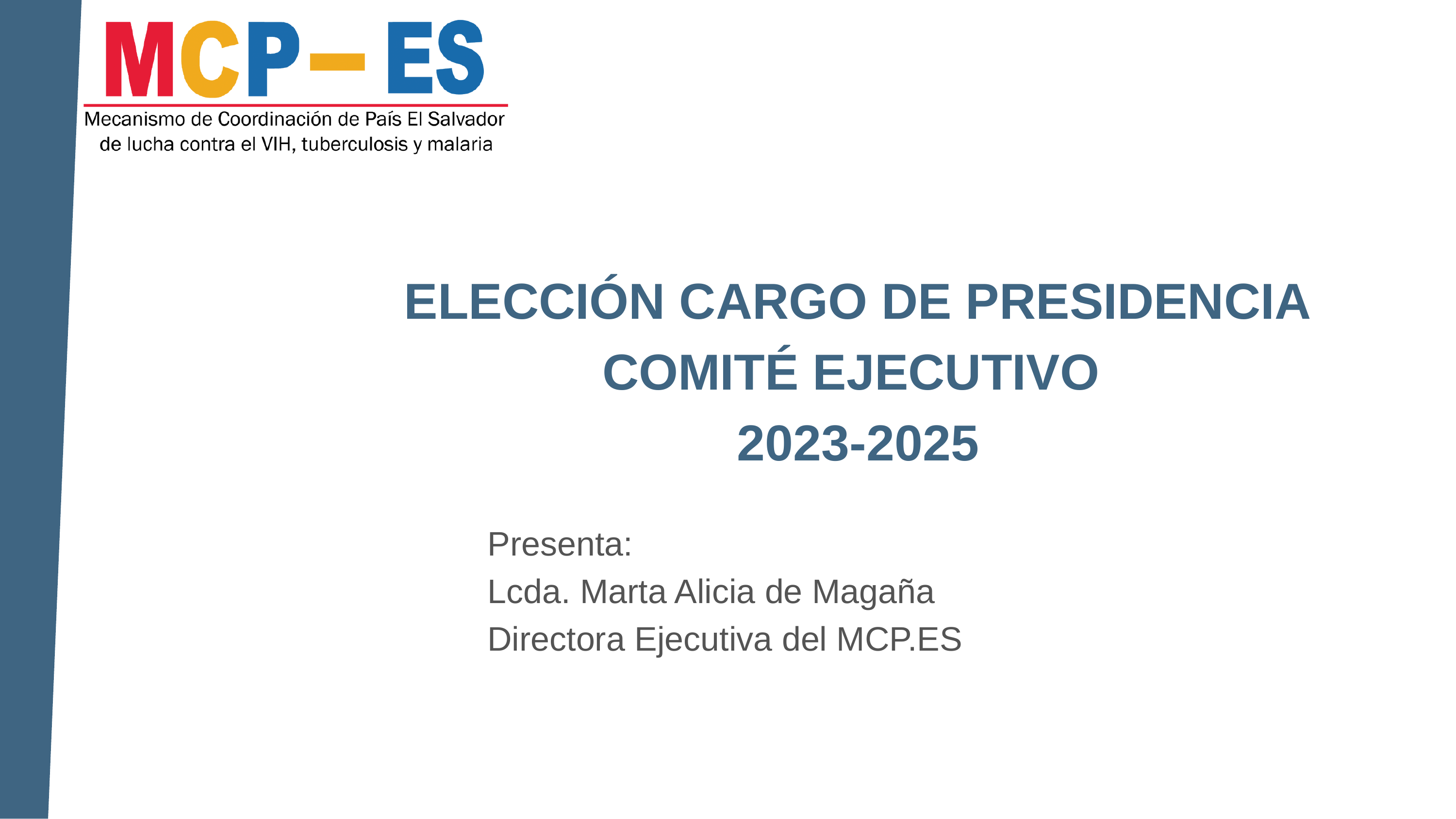

ELECCIÓN CARGO DE PRESIDENCIA
COMITÉ EJECUTIVO
2023-2025
Presenta:
Lcda. Marta Alicia de Magaña
Directora Ejecutiva del MCP.ES